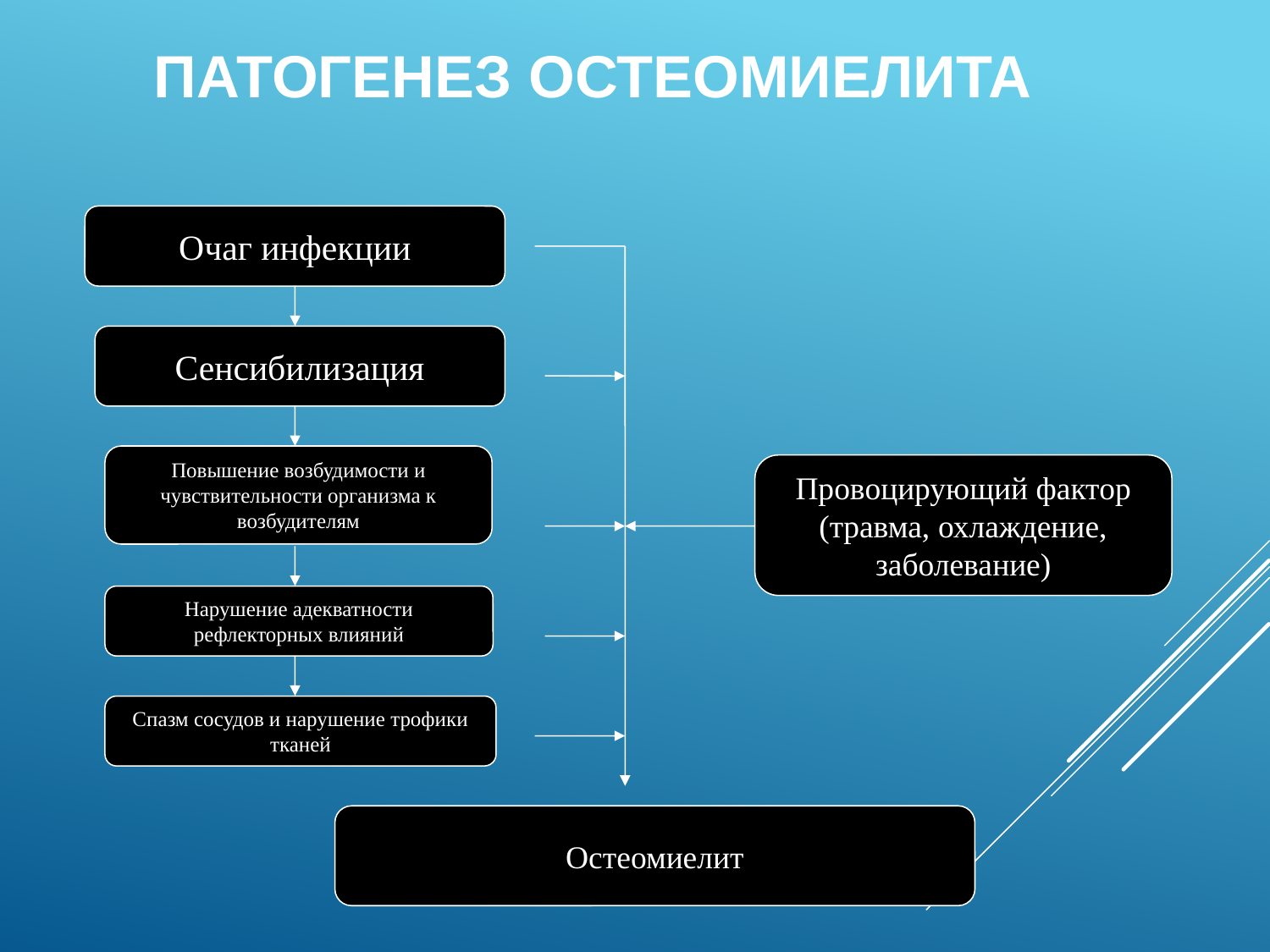

# Патогенез остеомиелита
Очаг инфекции

Сенсибилизация

Провоцирующий фактор (травма, охлаждение, заболевание)
Повышение возбудимости и чувствительности организма к возбудителям

Нарушение адекватности рефлекторных влияний

Спазм сосудов и нарушение трофики тканей

Остеомиелит